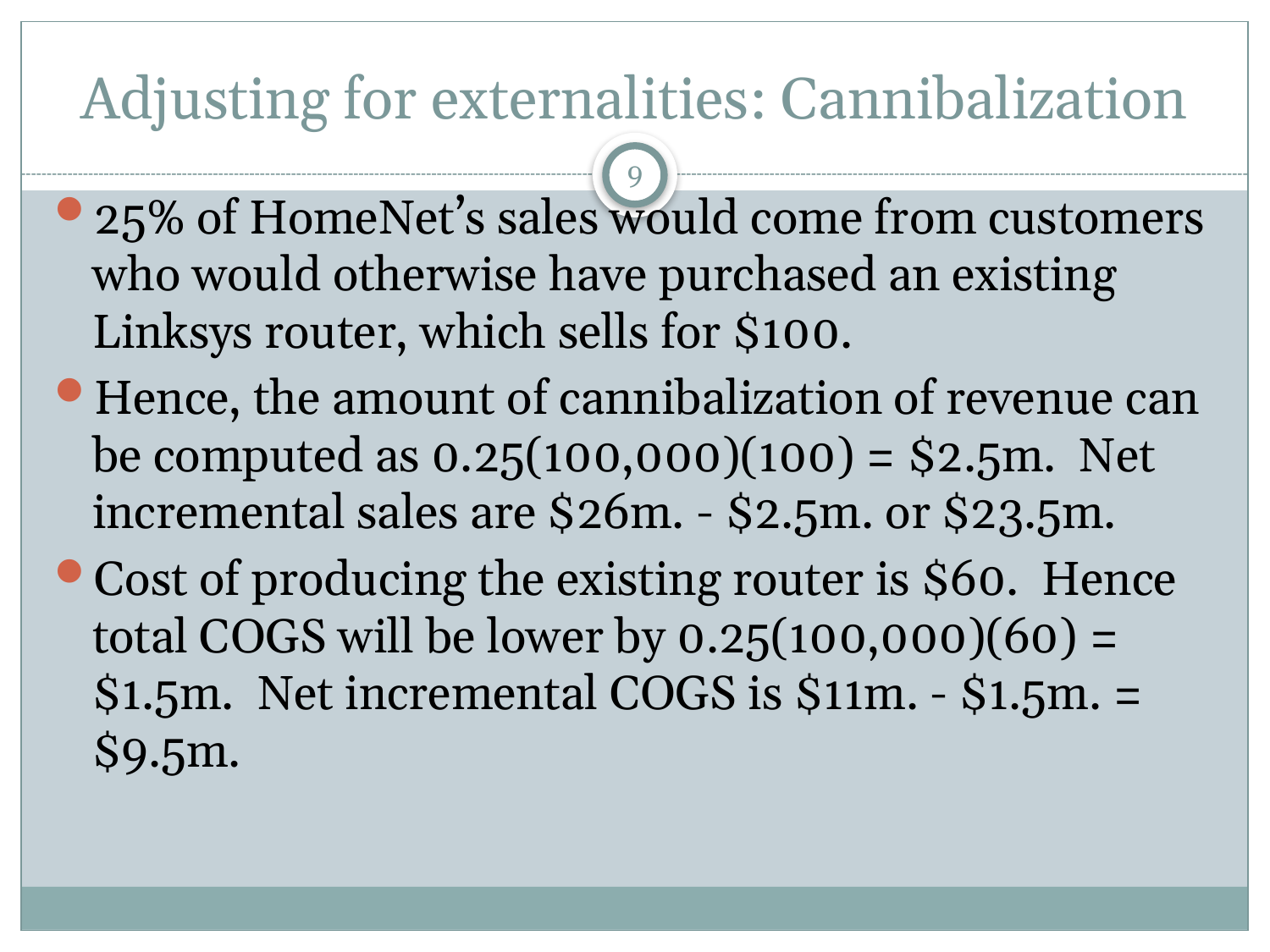

# Adjusting for externalities: Cannibalization
9
25% of HomeNet’s sales would come from customers who would otherwise have purchased an existing Linksys router, which sells for $100.
Hence, the amount of cannibalization of revenue can be computed as 0.25(100,000)(100) = $2.5m.  Net incremental sales are $26m. - $2.5m. or $23.5m.
Cost of producing the existing router is $60.  Hence total COGS will be lower by 0.25(100,000)(60) = $1.5m.  Net incremental COGS is $11m. - $1.5m. = $9.5m.